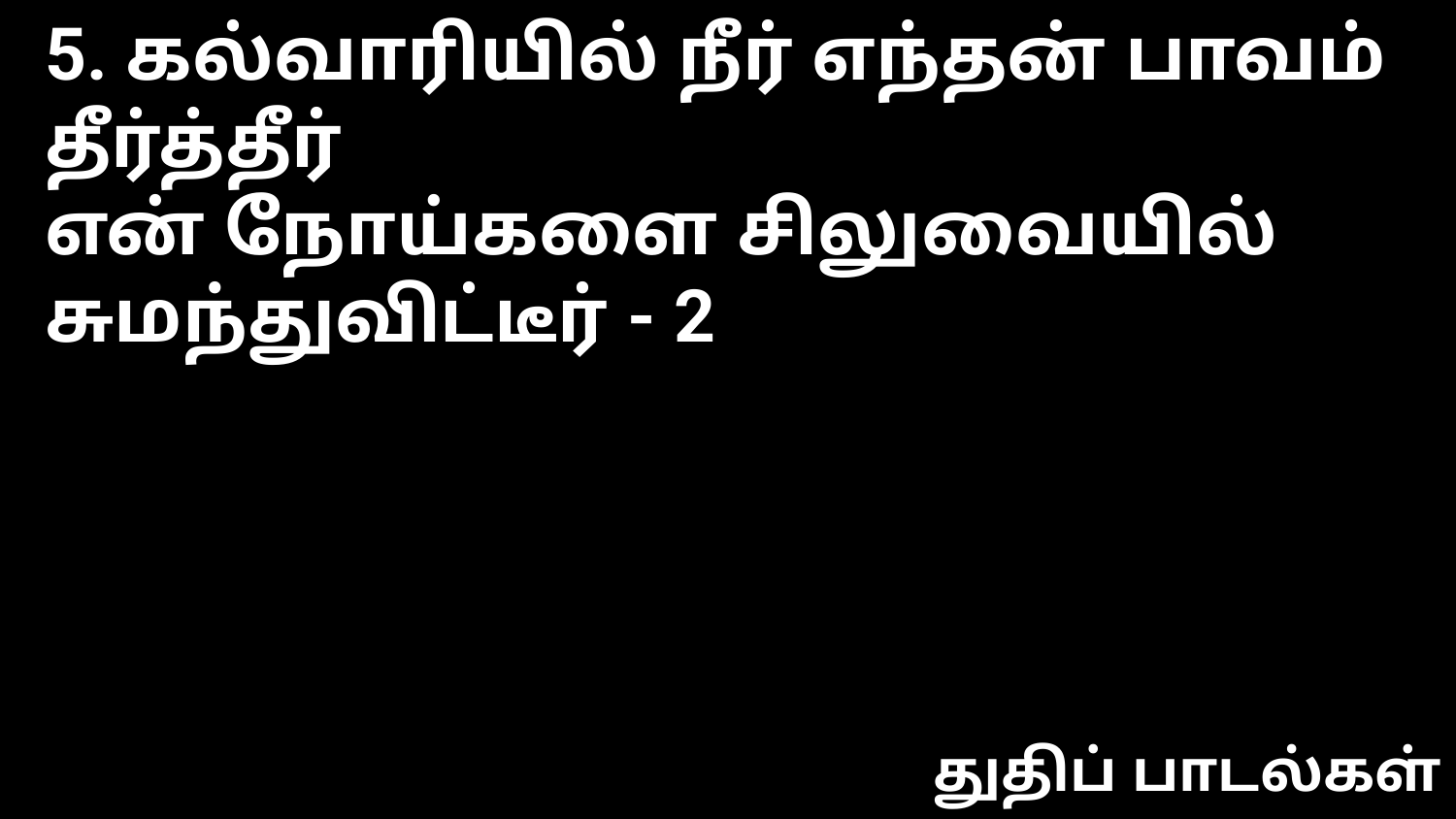

5. கல்வாரியில் நீர் எந்தன் பாவம் தீர்த்தீர்
என் நோய்களை சிலுவையில் சுமந்துவிட்டீர் - 2

துதிப் பாடல்கள்